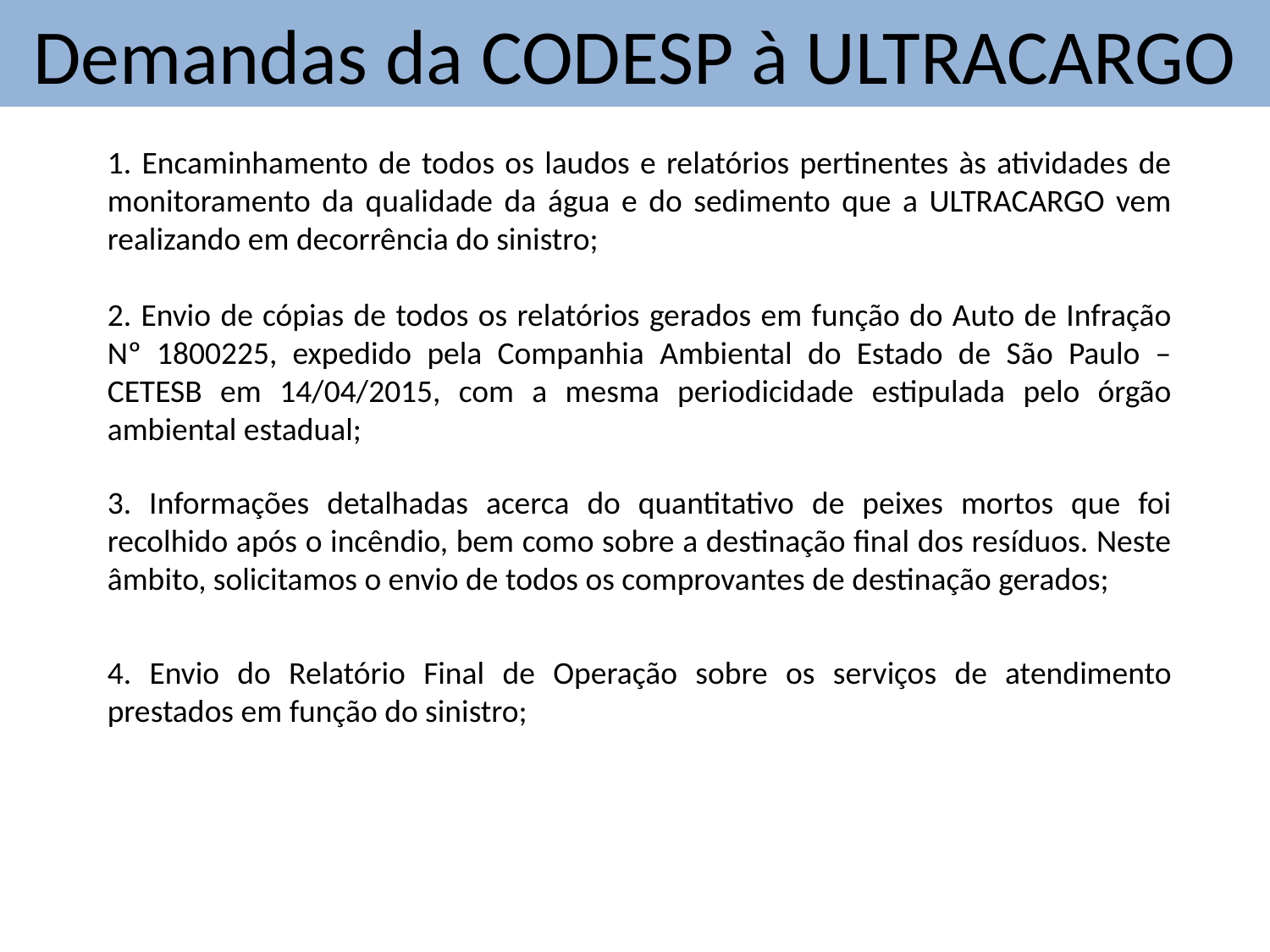

Demandas da CODESP à ULTRACARGO
1. Encaminhamento de todos os laudos e relatórios pertinentes às atividades de monitoramento da qualidade da água e do sedimento que a ULTRACARGO vem realizando em decorrência do sinistro;

2. Envio de cópias de todos os relatórios gerados em função do Auto de Infração Nº 1800225, expedido pela Companhia Ambiental do Estado de São Paulo – CETESB em 14/04/2015, com a mesma periodicidade estipulada pelo órgão ambiental estadual;
3. Informações detalhadas acerca do quantitativo de peixes mortos que foi recolhido após o incêndio, bem como sobre a destinação final dos resíduos. Neste âmbito, solicitamos o envio de todos os comprovantes de destinação gerados;
4. Envio do Relatório Final de Operação sobre os serviços de atendimento prestados em função do sinistro;